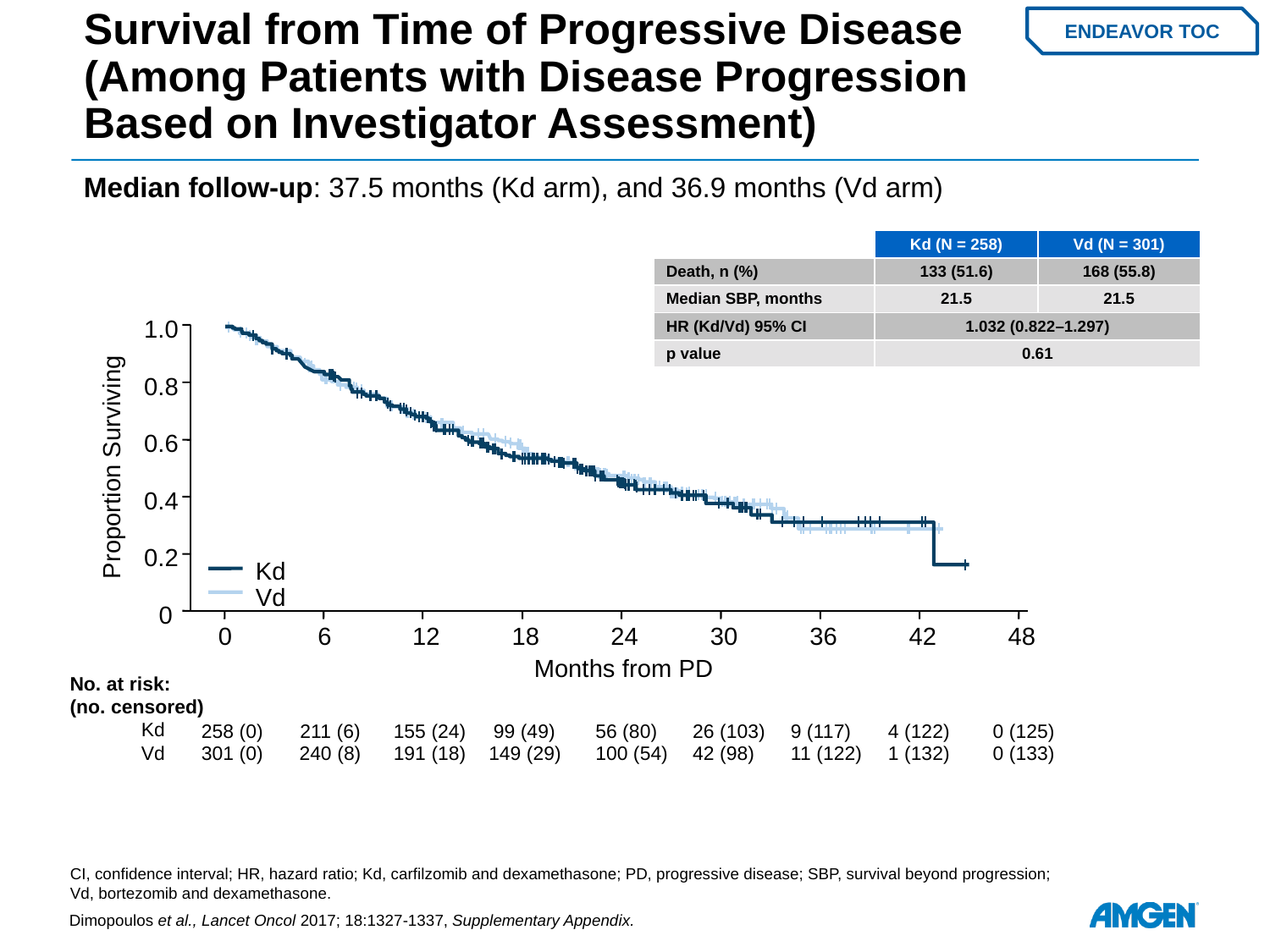

# Survival from Time of Progressive Disease (Among Patients with Disease Progression Based on Investigator Assessment)
ENDEAVOR TOC
Median follow-up: 37.5 months (Kd arm), and 36.9 months (Vd arm)
|  | Kd (N = 258) | Vd (N = 301) |
| --- | --- | --- |
| Death, n (%) | 133 (51.6) | 168 (55.8) |
| Median SBP, months | 21.5 | 21.5 |
| HR (Kd/Vd) 95% CI | 1.032 (0.822–1.297) |  |
| p value | 0.61 |  |
1.0

0.8

0.6

Proportion Surviving

0.4

0.2

Kd

Vd

0

0
6
12
18
24
30
36
42
48
Months from PD
No. at risk:
(no. censored)
             Kd
             Vd
258 (0)
211 (6)
155 (24)
99 (49)
56 (80)
26 (103)
9 (117)
4 (122)
0 (125)
301 (0)
240 (8)
191 (18)
149 (29)
100 (54)
42 (98)
11 (122)
1 (132)
0 (133)
CI, confidence interval; HR, hazard ratio; Kd, carfilzomib and dexamethasone; PD, progressive disease; SBP, survival beyond progression; Vd, bortezomib and dexamethasone.
Dimopoulos et al., Lancet Oncol 2017; 18:1327-1337, Supplementary Appendix.